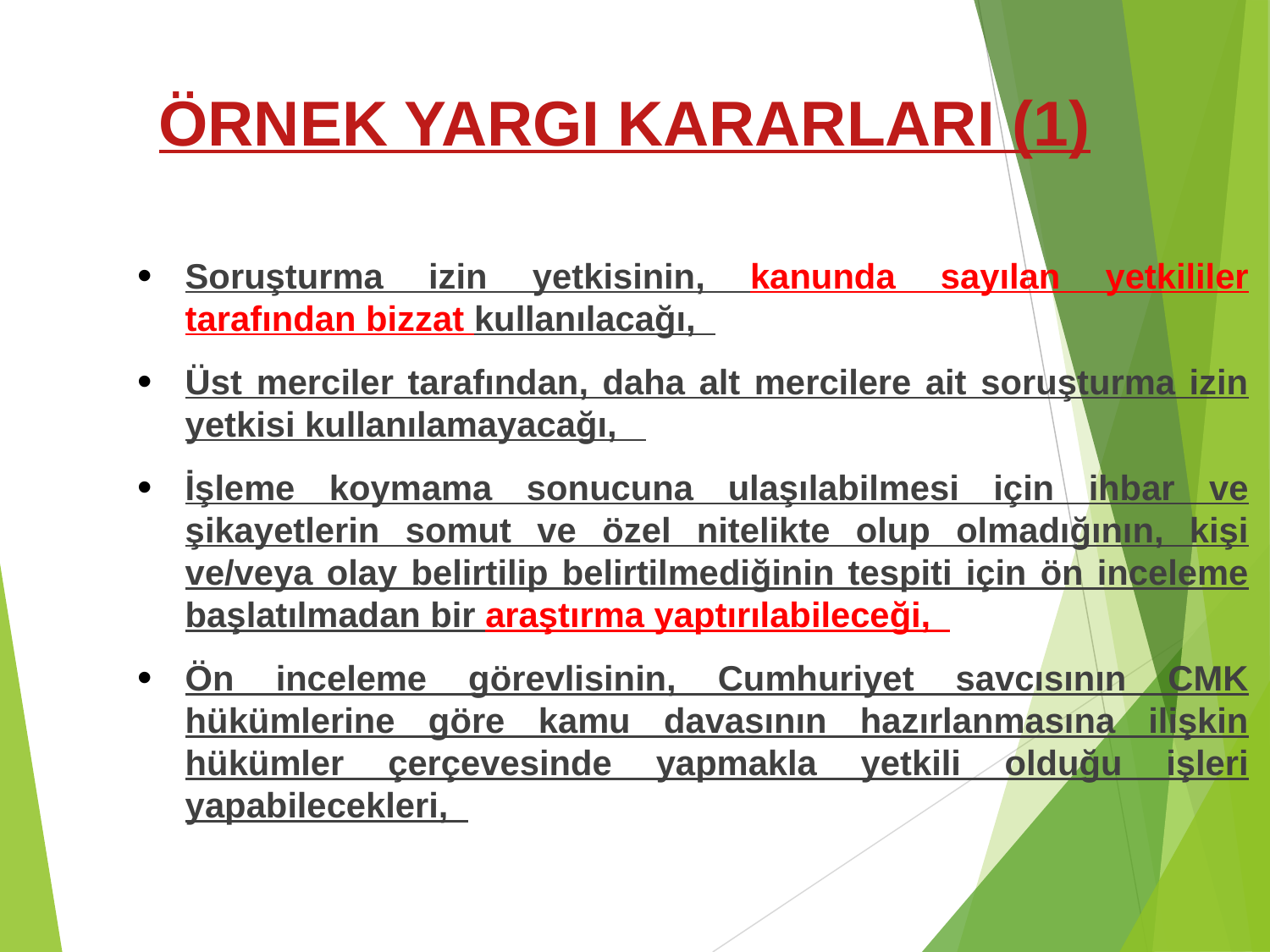

# ÖRNEK YARGI KARARLARI (1)
Soruşturma izin yetkisinin, kanunda sayılan yetkililer tarafından bizzat kullanılacağı,
Üst merciler tarafından, daha alt mercilere ait soruşturma izin yetkisi kullanılamayacağı,
İşleme koymama sonucuna ulaşılabilmesi için ihbar ve şikayetlerin somut ve özel nitelikte olup olmadığının, kişi ve/veya olay belirtilip belirtilmediğinin tespiti için ön inceleme başlatılmadan bir araştırma yaptırılabileceği,
Ön inceleme görevlisinin, Cumhuriyet savcısının CMK hükümlerine göre kamu davasının hazırlanmasına ilişkin hükümler çerçevesinde yapmakla yetkili olduğu işleri yapabilecekleri,